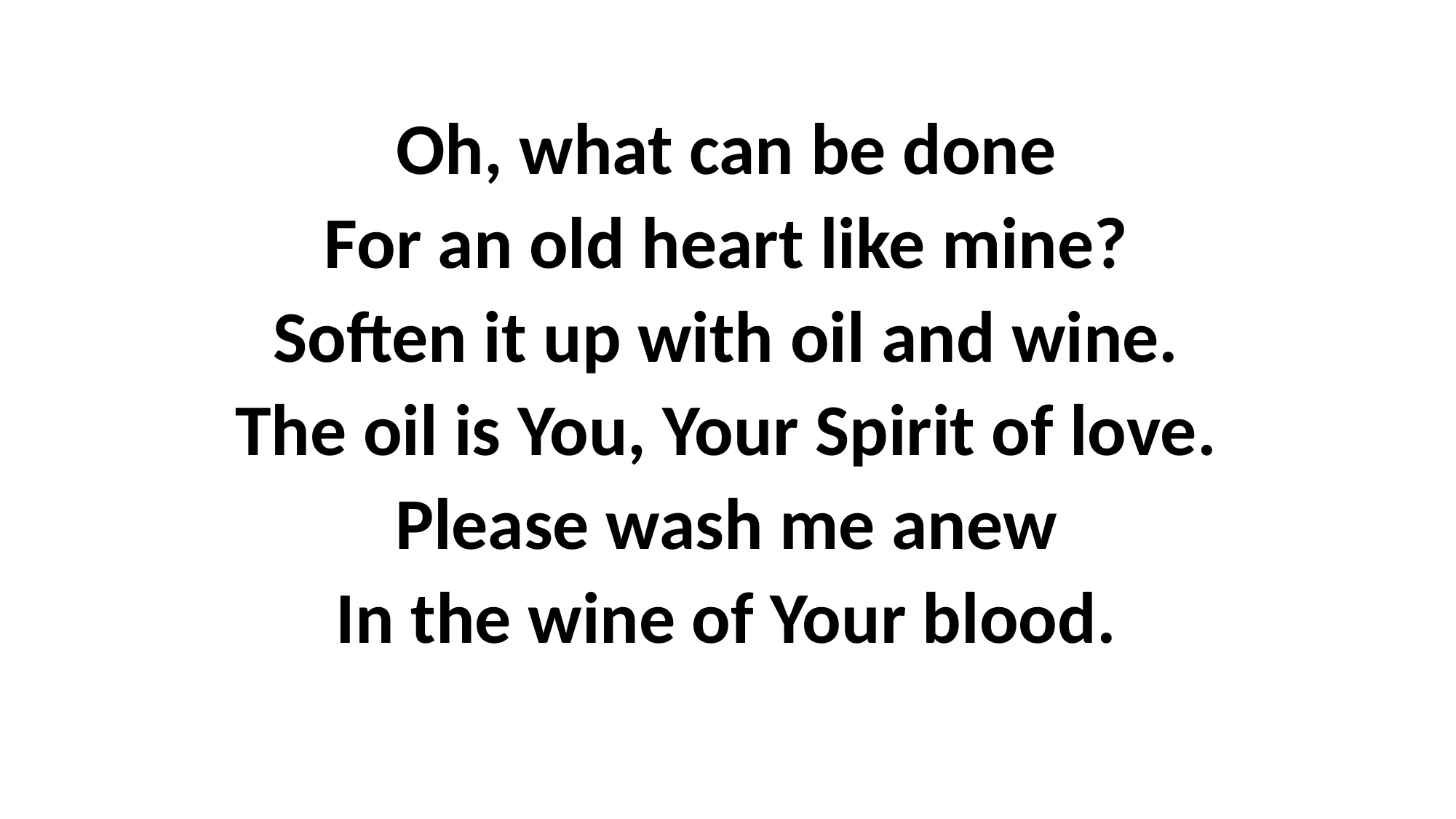

Oh, what can be done
For an old heart like mine?
Soften it up with oil and wine.
The oil is You, Your Spirit of love.
Please wash me anew
In the wine of Your blood.